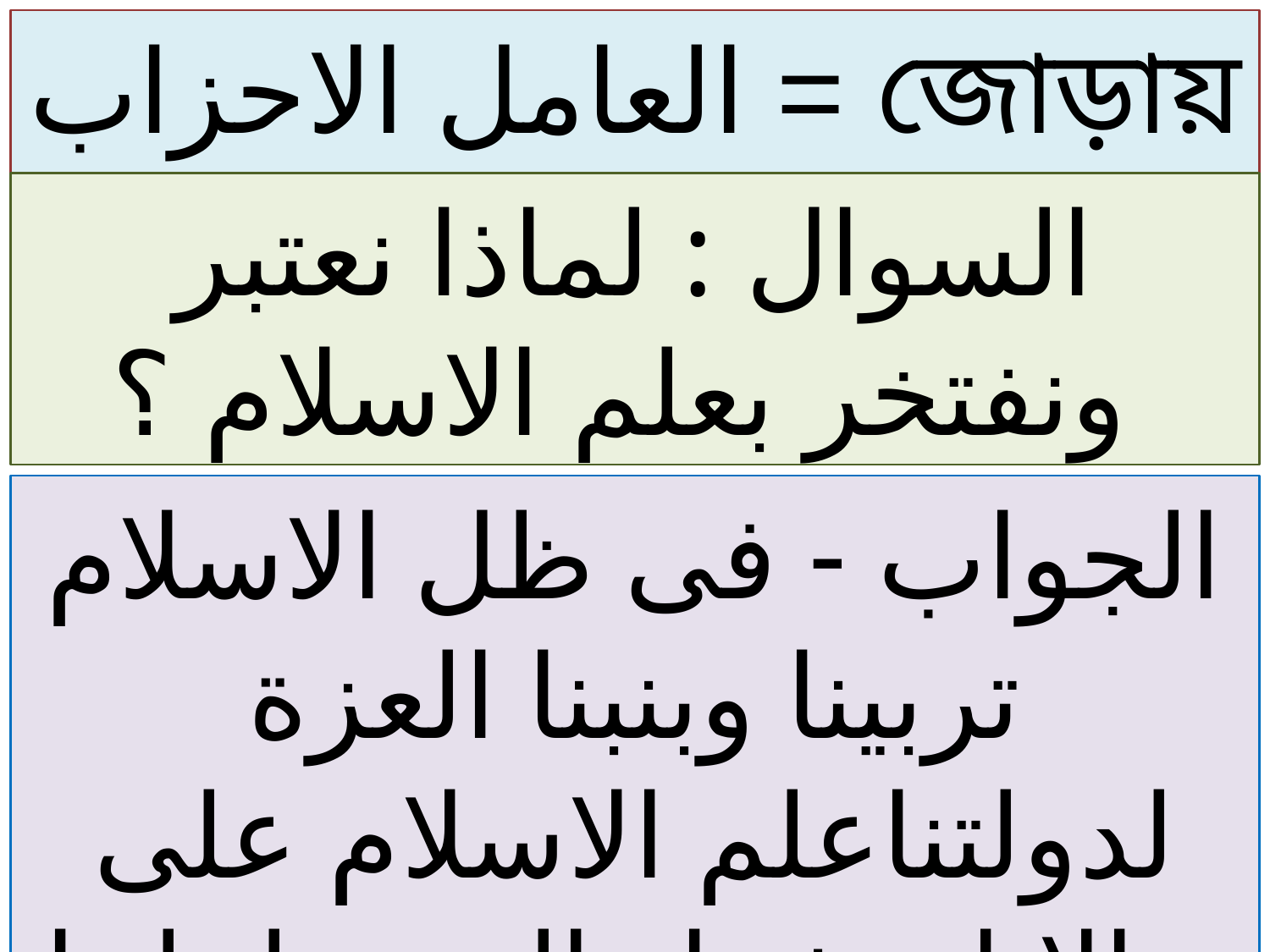

العامل الاحزاب = জোড়ায় কাজ
السوال : لماذا نعتبر ونفتخر بعلم الاسلام ؟
الجواب - فى ظل الاسلام تربينا وبنبنا العزة لدولتناعلم الاسلام على الايام شعار المجد لملتنا-